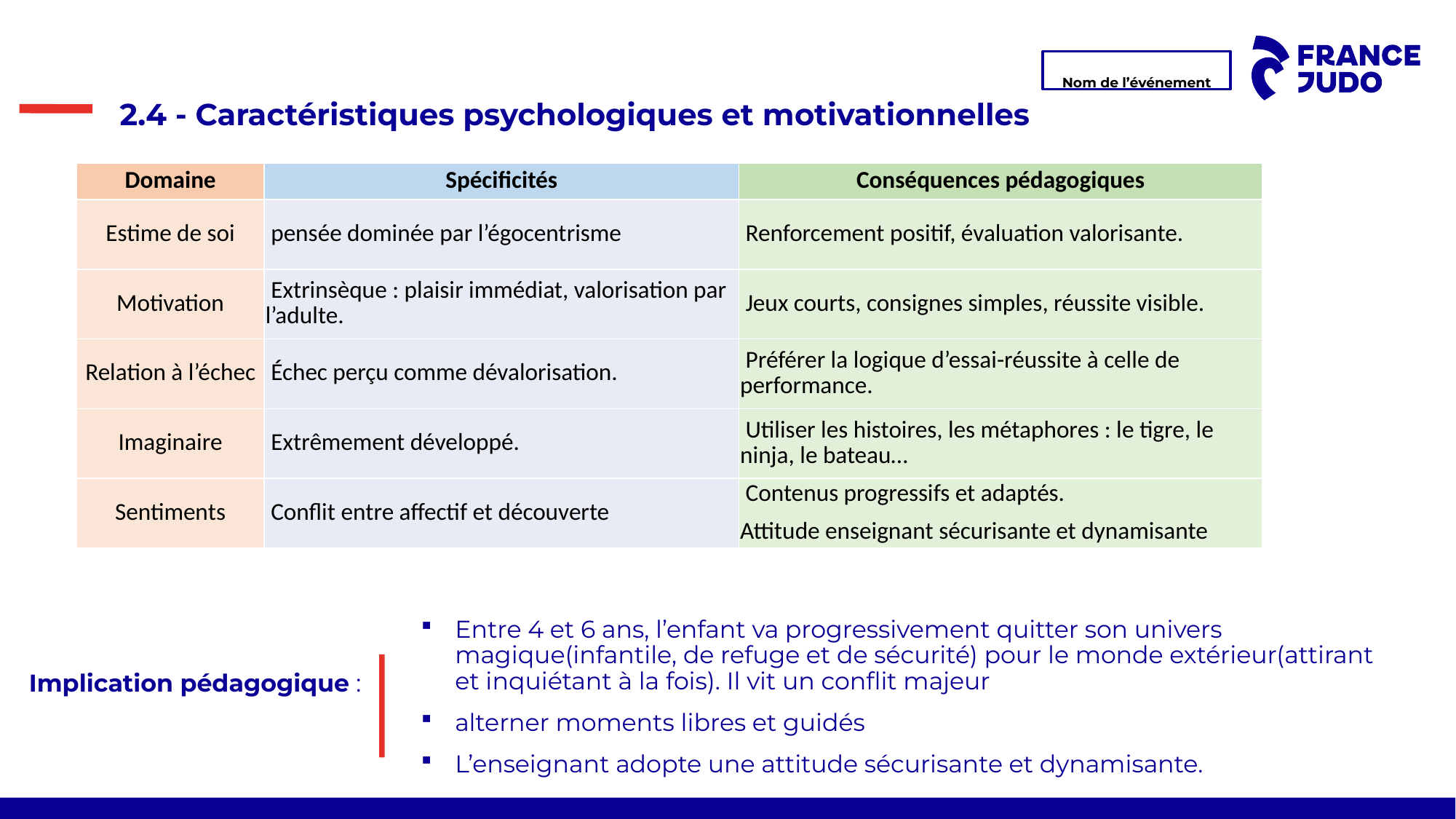

2.4 - Caractéristiques psychologiques et motivationnelles

| Domaine | Spécificités | Conséquences pédagogiques |
| --- | --- | --- |
| Estime de soi | pensée dominée par l’égocentrisme | Renforcement positif, évaluation valorisante. |
| Motivation | Extrinsèque : plaisir immédiat, valorisation par l’adulte. | Jeux courts, consignes simples, réussite visible. |
| Relation à l’échec | Échec perçu comme dévalorisation. | Préférer la logique d’essai-réussite à celle de performance. |
| Imaginaire | Extrêmement développé. | Utiliser les histoires, les métaphores : le tigre, le ninja, le bateau… |
| Sentiments | Conflit entre affectif et découverte | Contenus progressifs et adaptés. Attitude enseignant sécurisante et dynamisante |
Entre 4 et 6 ans, l’enfant va progressivement quitter son univers magique(infantile, de refuge et de sécurité) pour le monde extérieur(attirant et inquiétant à la fois). Il vit un conflit majeur
alterner moments libres et guidés
L’enseignant adopte une attitude sécurisante et dynamisante.
Implication pédagogique :